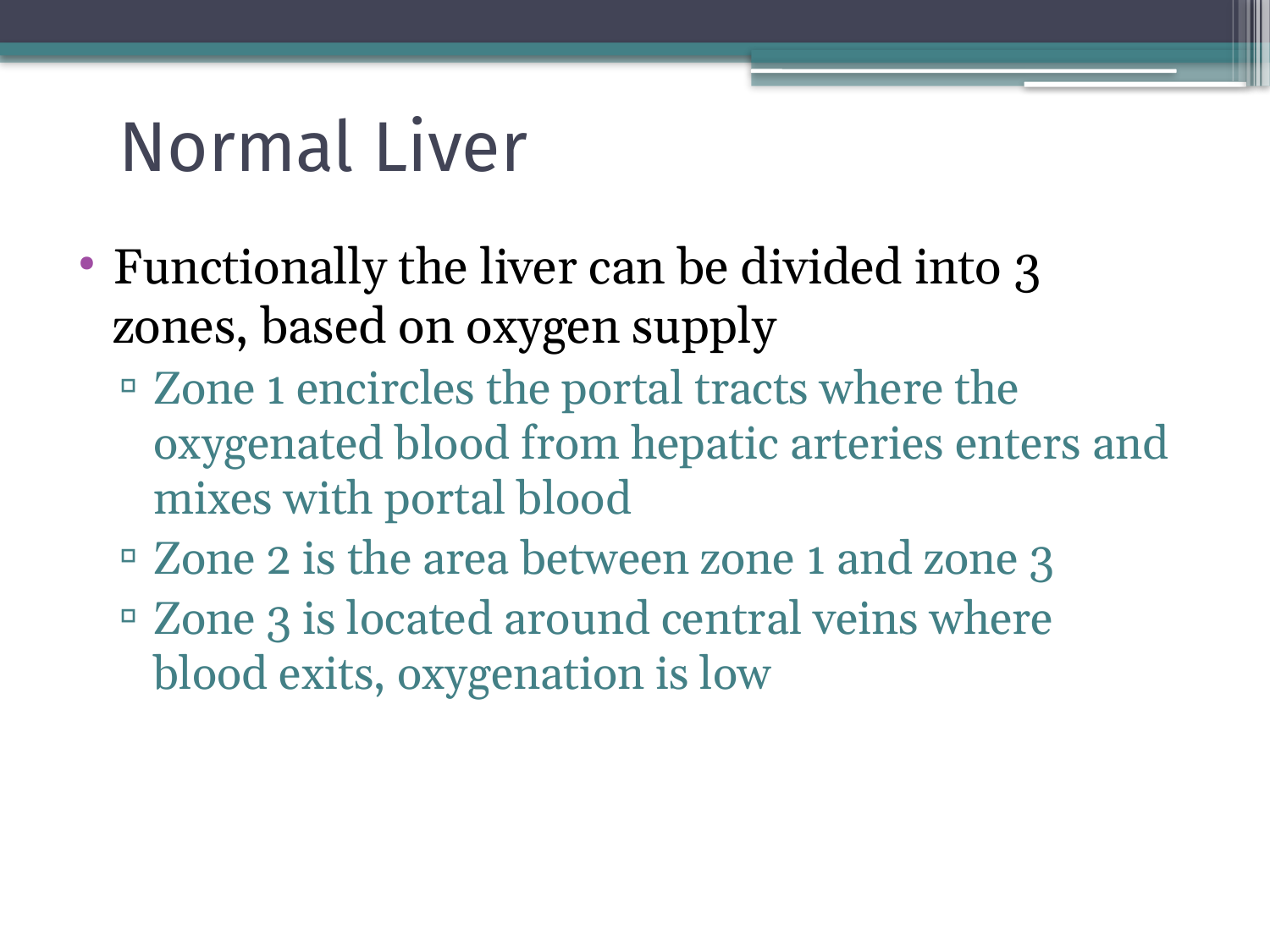

# Normal Liver
Functionally the liver can be divided into 3 zones, based on oxygen supply
Zone 1 encircles the portal tracts where the oxygenated blood from hepatic arteries enters and mixes with portal blood
Zone 2 is the area between zone 1 and zone 3
Zone 3 is located around central veins where blood exits, oxygenation is low